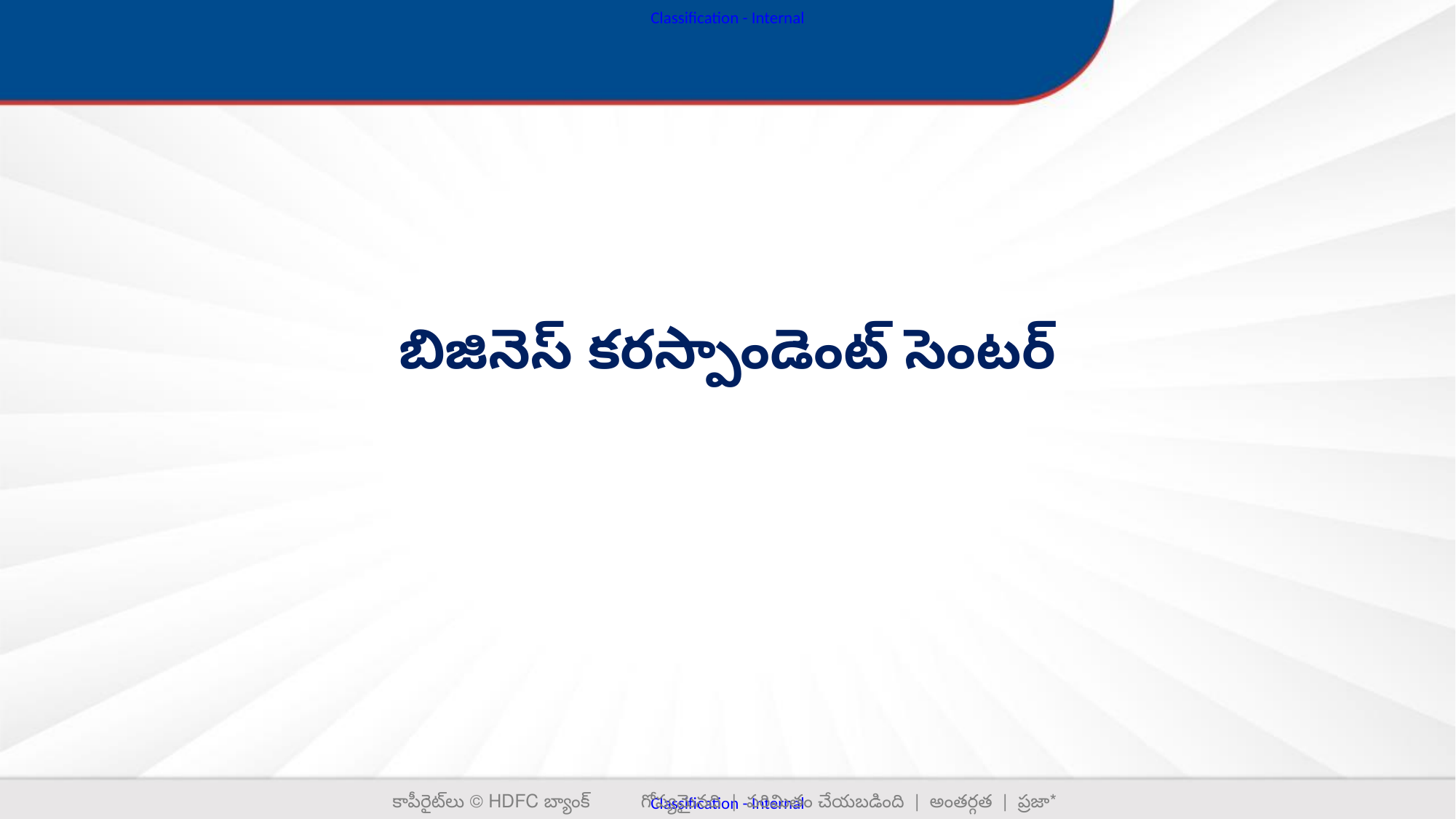

బిజినెస్ కరస్పాండెంట్ సెంటర్
కాపీరైట్‌లు © HDFC బ్యాంక్          గోప్యమైనది  |  పరిమితం చేయబడింది  |  అంతర్గత  |  ప్రజా*